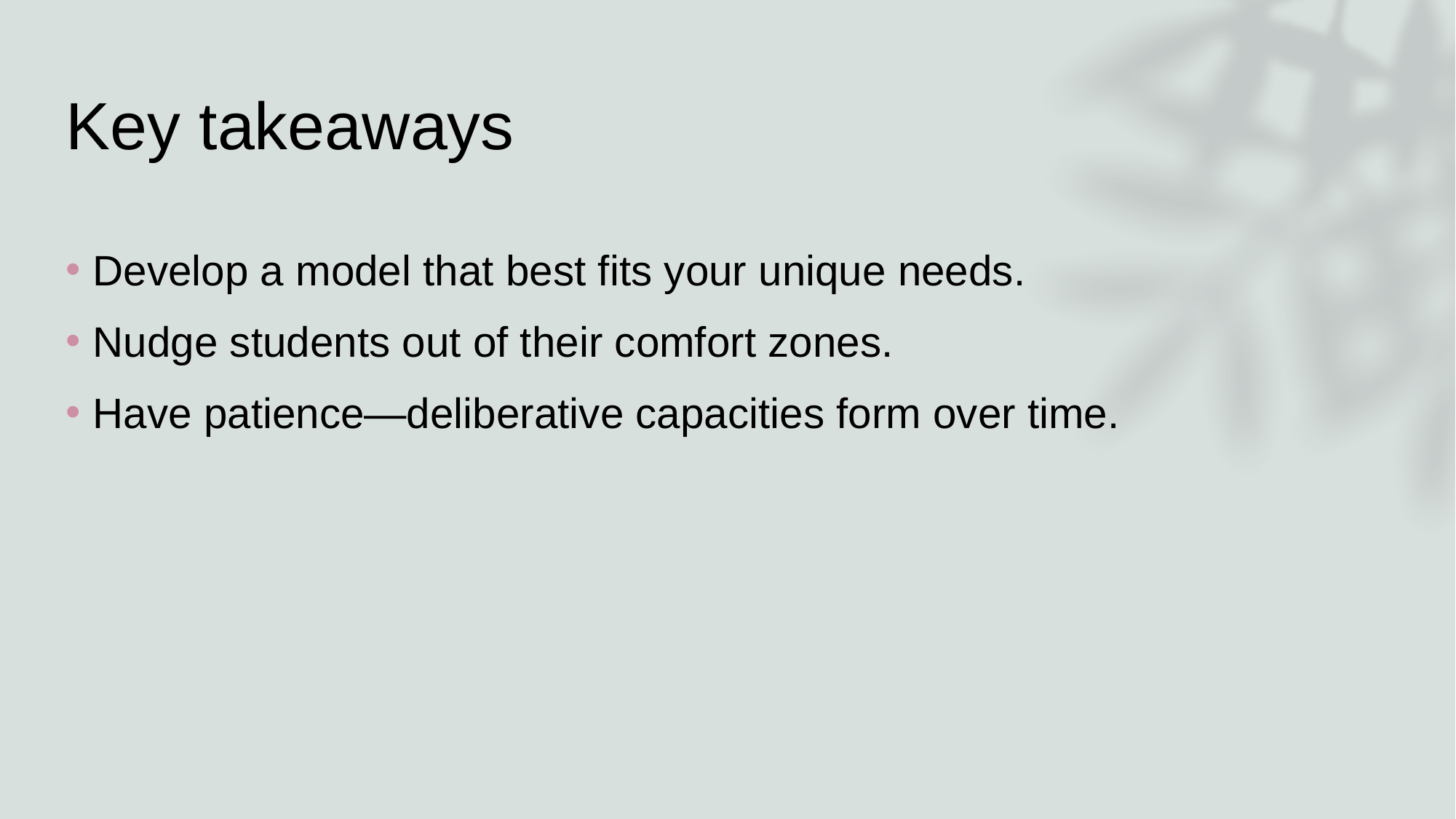

# Key takeaways
Develop a model that best fits your unique needs.
Nudge students out of their comfort zones.
Have patience—deliberative capacities form over time.